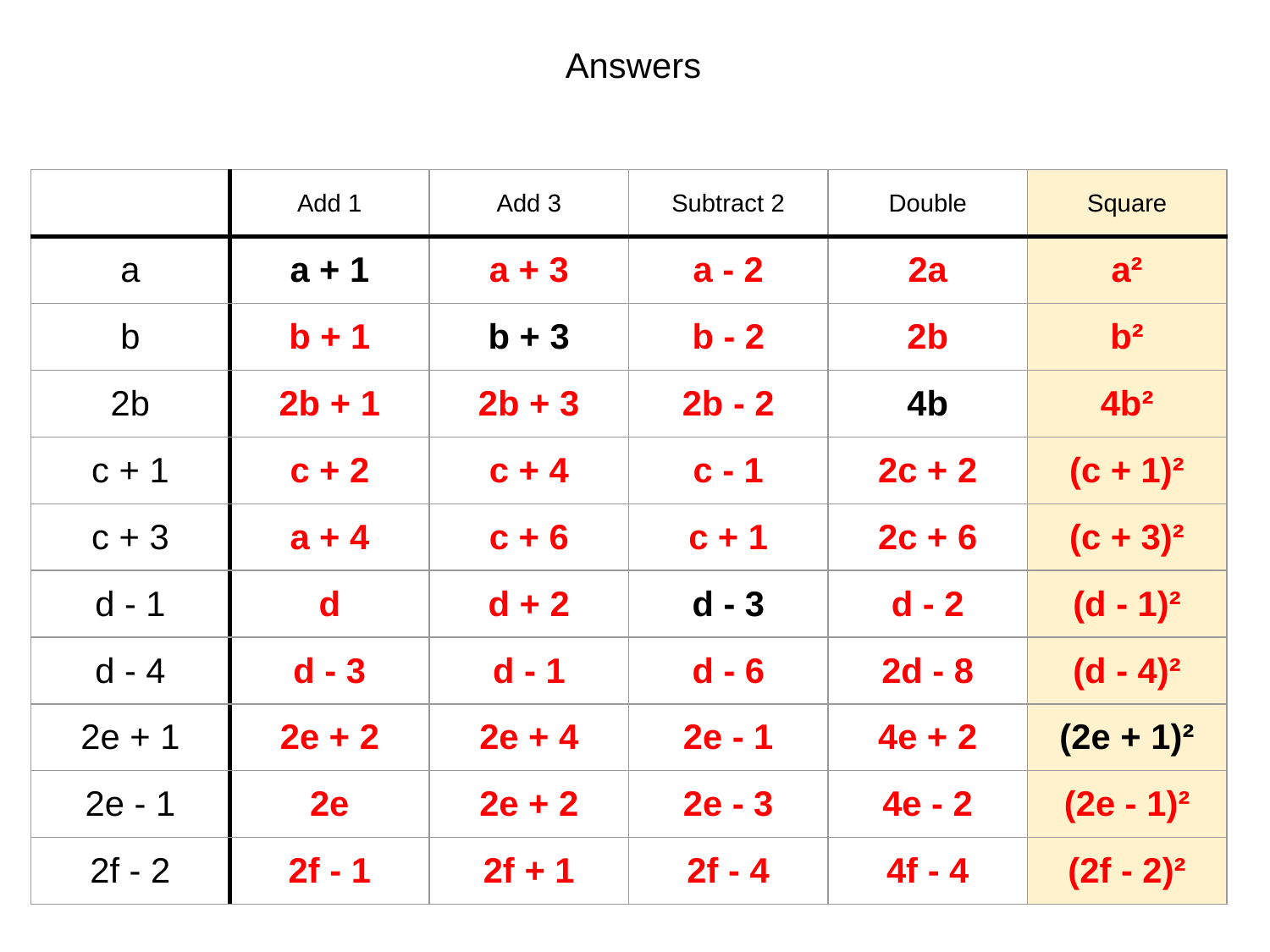

Answers
|  | Add 1 | Add 3 | Subtract 2 | Double | Square |
| --- | --- | --- | --- | --- | --- |
| a | a + 1 | a + 3 | a - 2 | 2a | a² |
| b | b + 1 | b + 3 | b - 2 | 2b | b² |
| 2b | 2b + 1 | 2b + 3 | 2b - 2 | 4b | 4b² |
| c + 1 | c + 2 | c + 4 | c - 1 | 2c + 2 | (c + 1)² |
| c + 3 | a + 4 | c + 6 | c + 1 | 2c + 6 | (c + 3)² |
| d - 1 | d | d + 2 | d - 3 | d - 2 | (d - 1)² |
| d - 4 | d - 3 | d - 1 | d - 6 | 2d - 8 | (d - 4)² |
| 2e + 1 | 2e + 2 | 2e + 4 | 2e - 1 | 4e + 2 | (2e + 1)² |
| 2e - 1 | 2e | 2e + 2 | 2e - 3 | 4e - 2 | (2e - 1)² |
| 2f - 2 | 2f - 1 | 2f + 1 | 2f - 4 | 4f - 4 | (2f - 2)² |